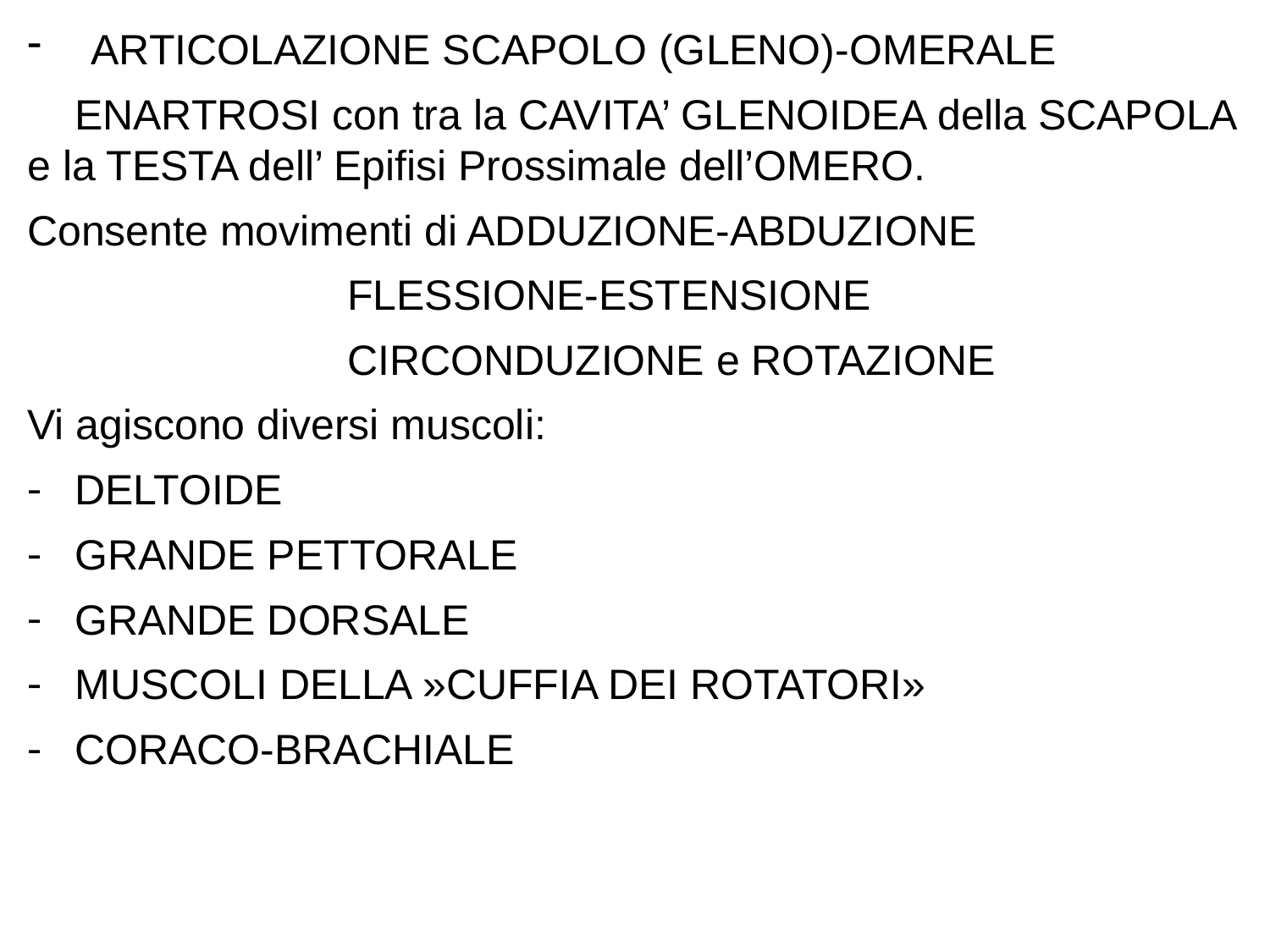

ARTICOLAZIONE SCAPOLO (GLENO)-OMERALE
    ENARTROSI con tra la CAVITA’ GLENOIDEA della SCAPOLA e la TESTA dell’ Epifisi Prossimale dell’OMERO.
Consente movimenti di ADDUZIONE-ABDUZIONE
                           FLESSIONE-ESTENSIONE
                           CIRCONDUZIONE e ROTAZIONE
Vi agiscono diversi muscoli:
DELTOIDE
GRANDE PETTORALE
GRANDE DORSALE
MUSCOLI DELLA »CUFFIA DEI ROTATORI»
CORACO-BRACHIALE